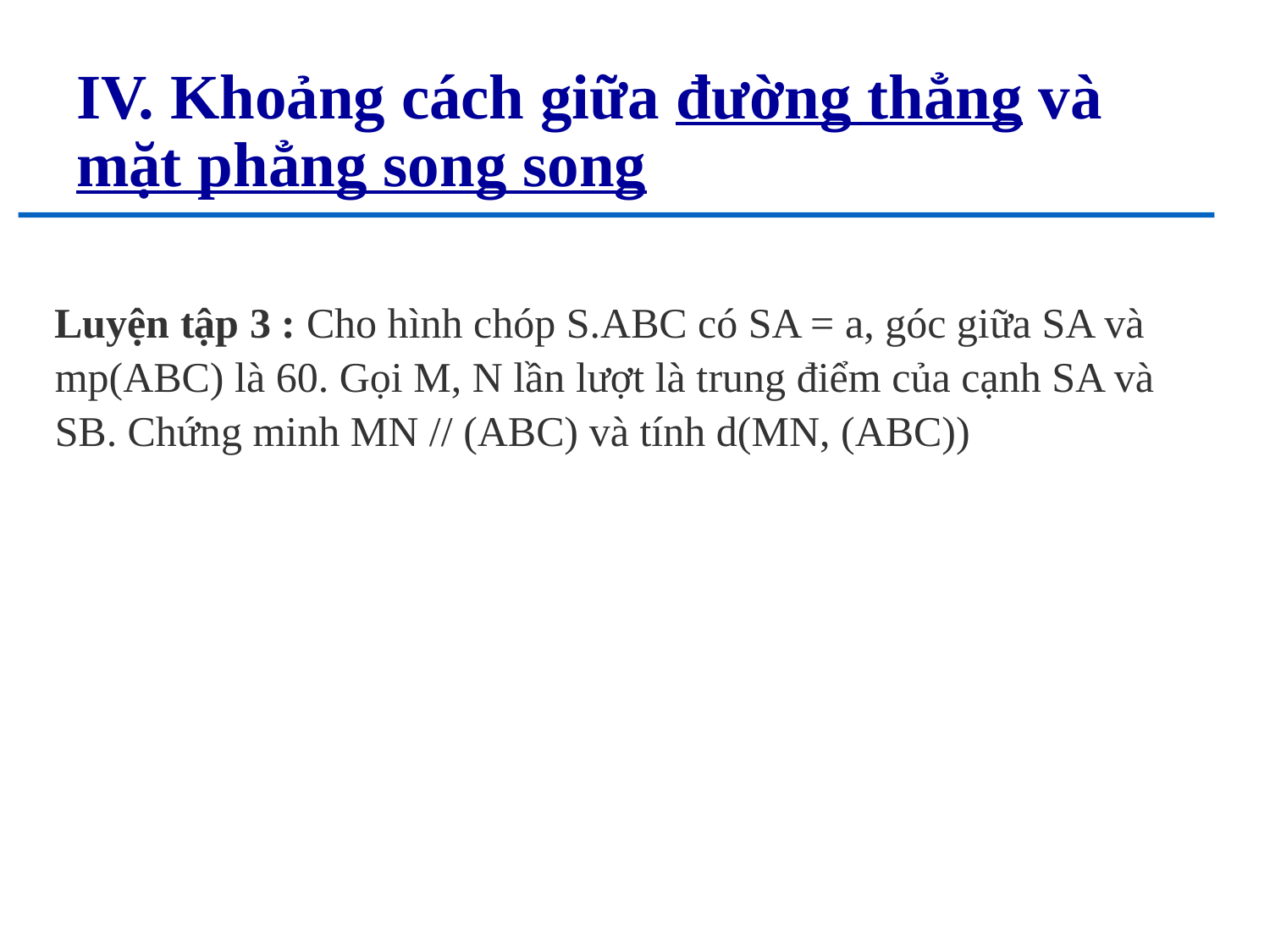

# IV. Khoảng cách giữa đường thẳng và mặt phẳng song song

Luyện tập 3 : Cho hình chóp S.ABC có SA = a, góc giữa SA và mp(ABC) là 60. Gọi M, N lần lượt là trung điểm của cạnh SA và SB. Chứng minh MN // (ABC) và tính d(MN, (ABC))